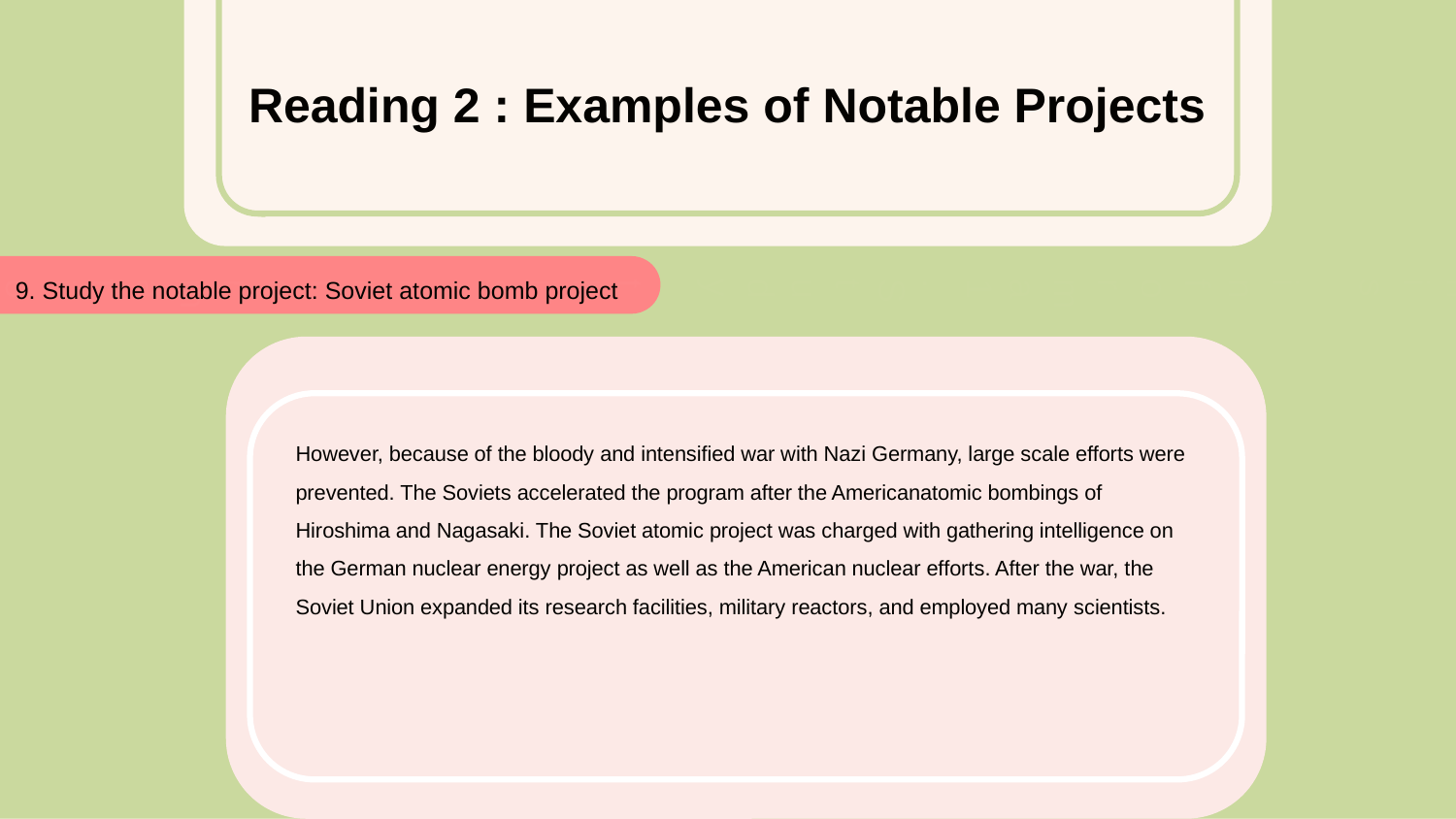

5. Study this informa1. Study this information.tion and discuss with your

Reading 2 : Examples of Notable Projects
9. Study the notable project: Soviet atomic bomb project

However, because of the bloody and intensified war with Nazi Germany, large scale efforts were prevented. The Soviets accelerated the program after the Americanatomic bombings of Hiroshima and Nagasaki. The Soviet atomic project was charged with gathering intelligence on the German nuclear energy project as well as the American nuclear efforts. After the war, the Soviet Union expanded its research facilities, military reactors, and employed many scientists.
Thank you for using our template.